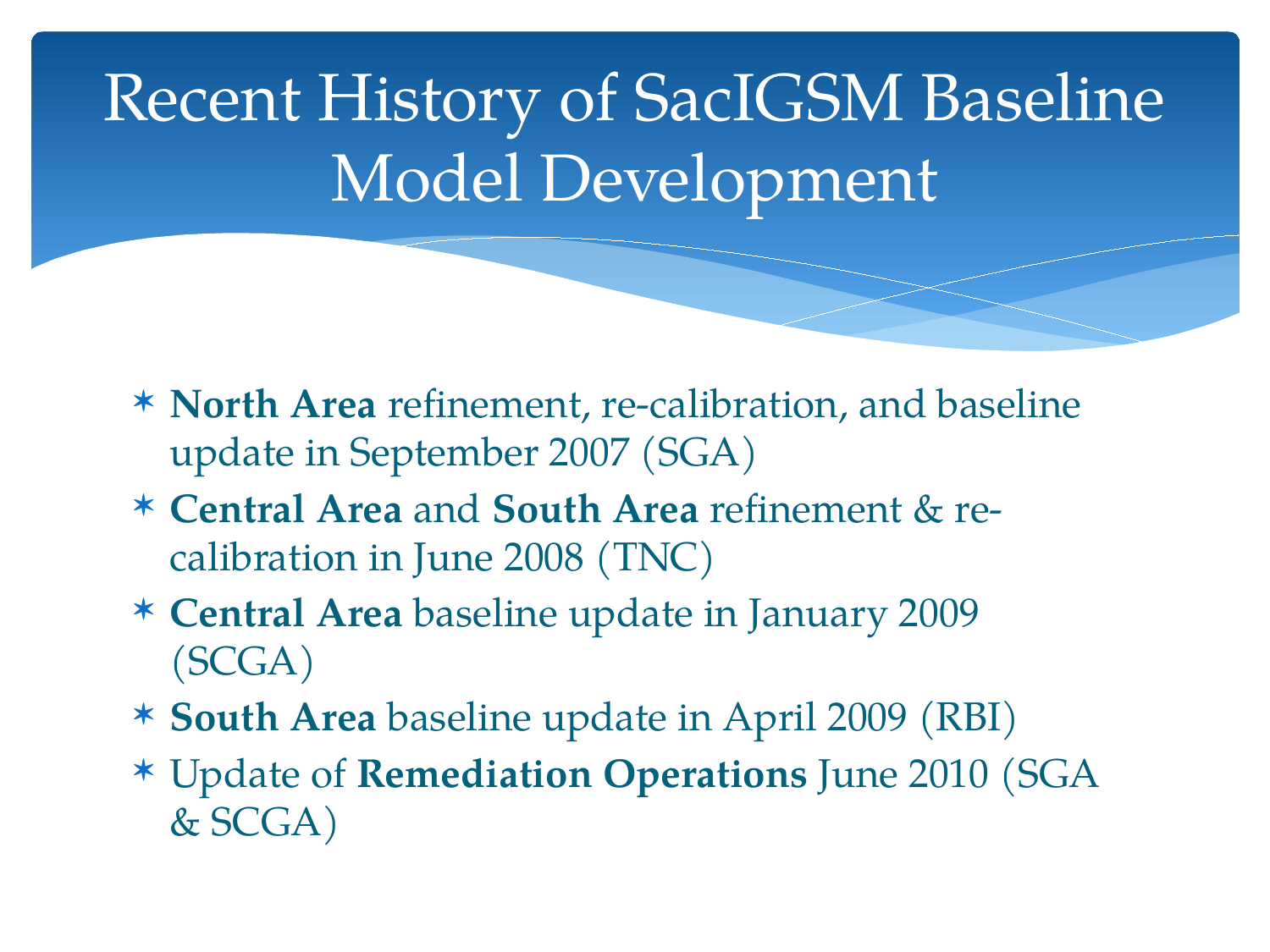

# Recent History of SacIGSM Baseline Model Development
North Area refinement, re-calibration, and baseline update in September 2007 (SGA)
Central Area and South Area refinement & re-calibration in June 2008 (TNC)
Central Area baseline update in January 2009 (SCGA)
South Area baseline update in April 2009 (RBI)
Update of Remediation Operations June 2010 (SGA & SCGA)